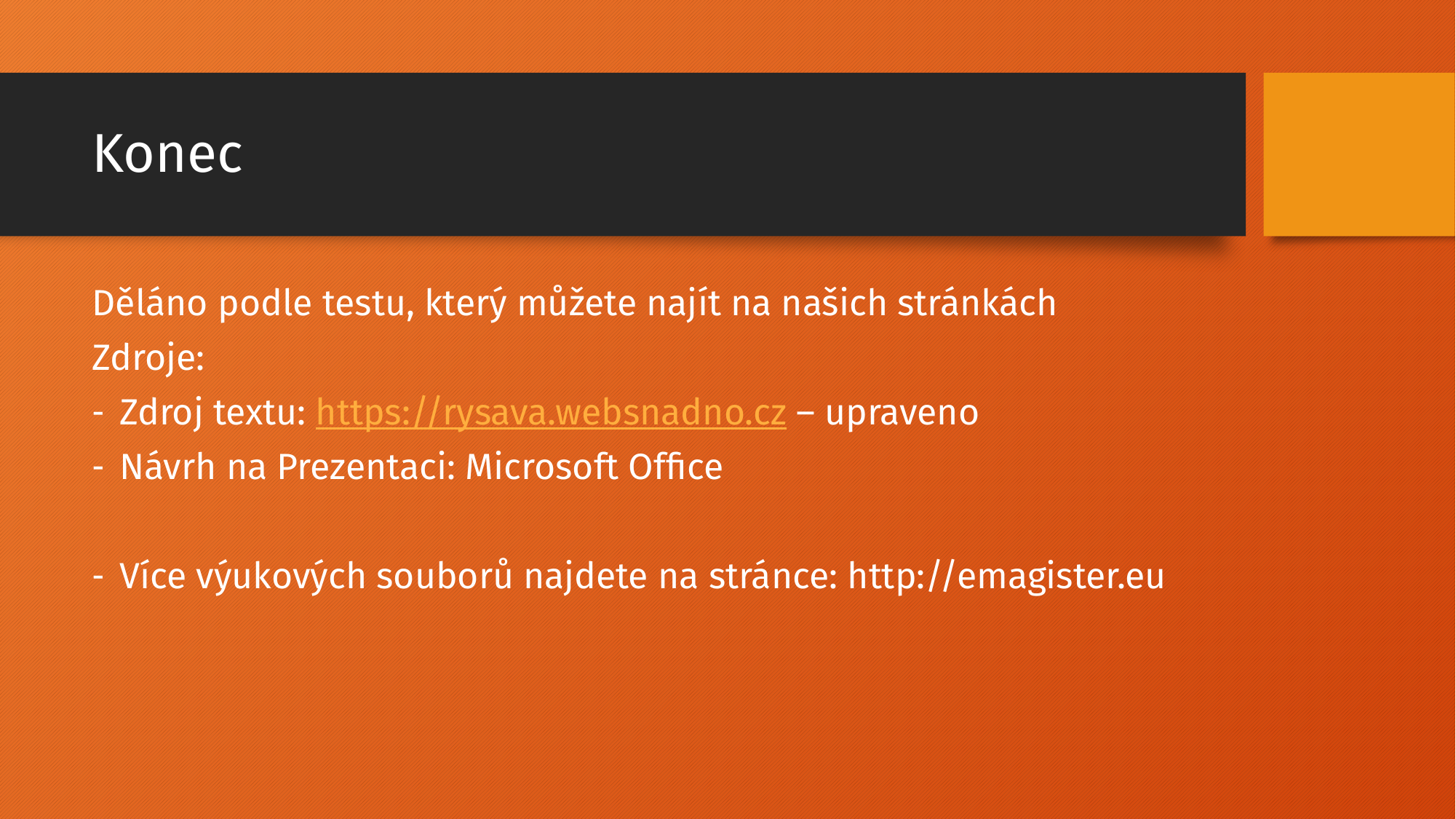

# Konec
Děláno podle testu, který můžete najít na našich stránkách
Zdroje:
Zdroj textu: https://rysava.websnadno.cz – upraveno
Návrh na Prezentaci: Microsoft Office

Více výukových souborů najdete na stránce: http://emagister.eu